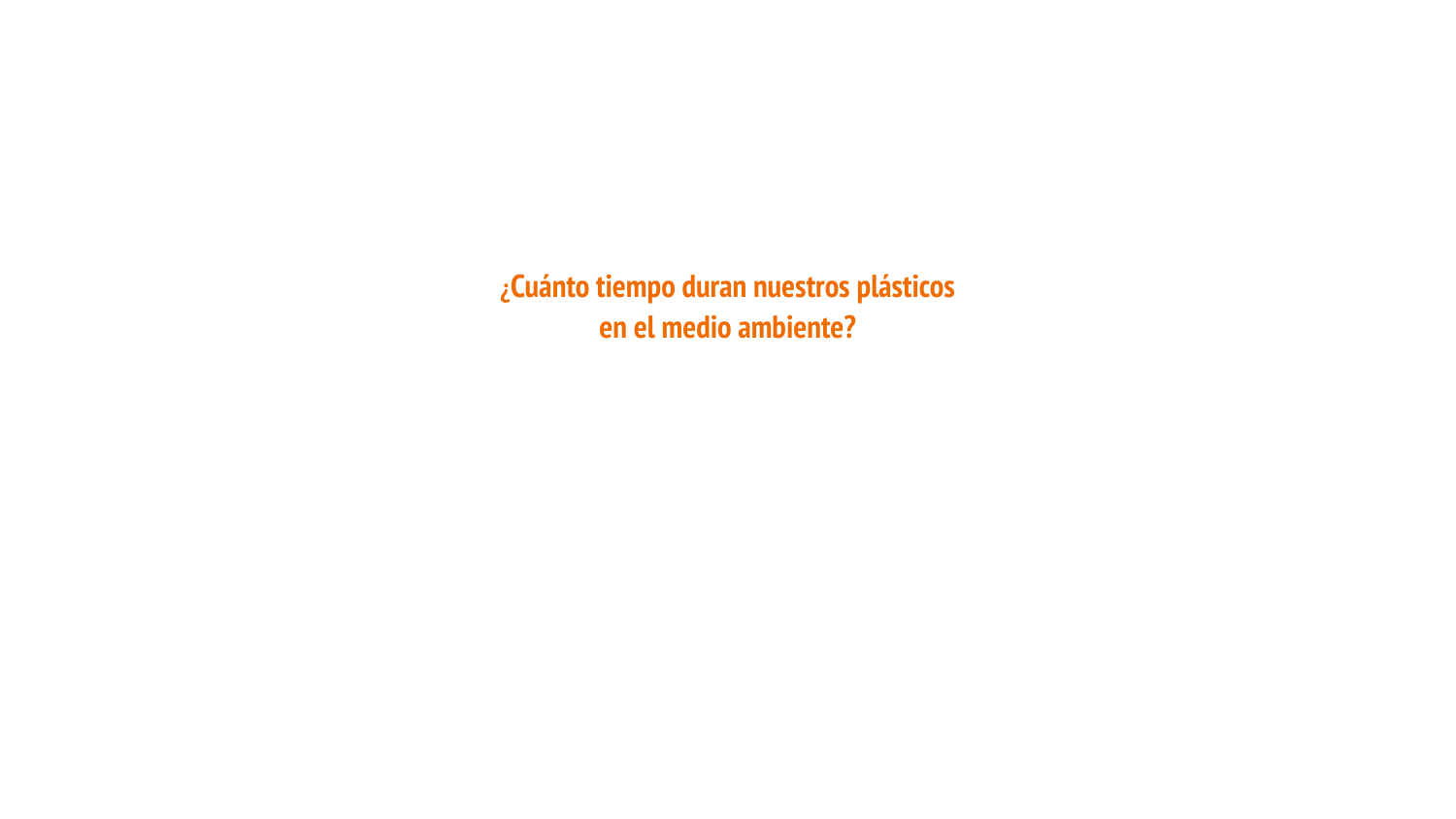

¿Cuánto tiempo duran nuestros plásticos
en el medio ambiente?